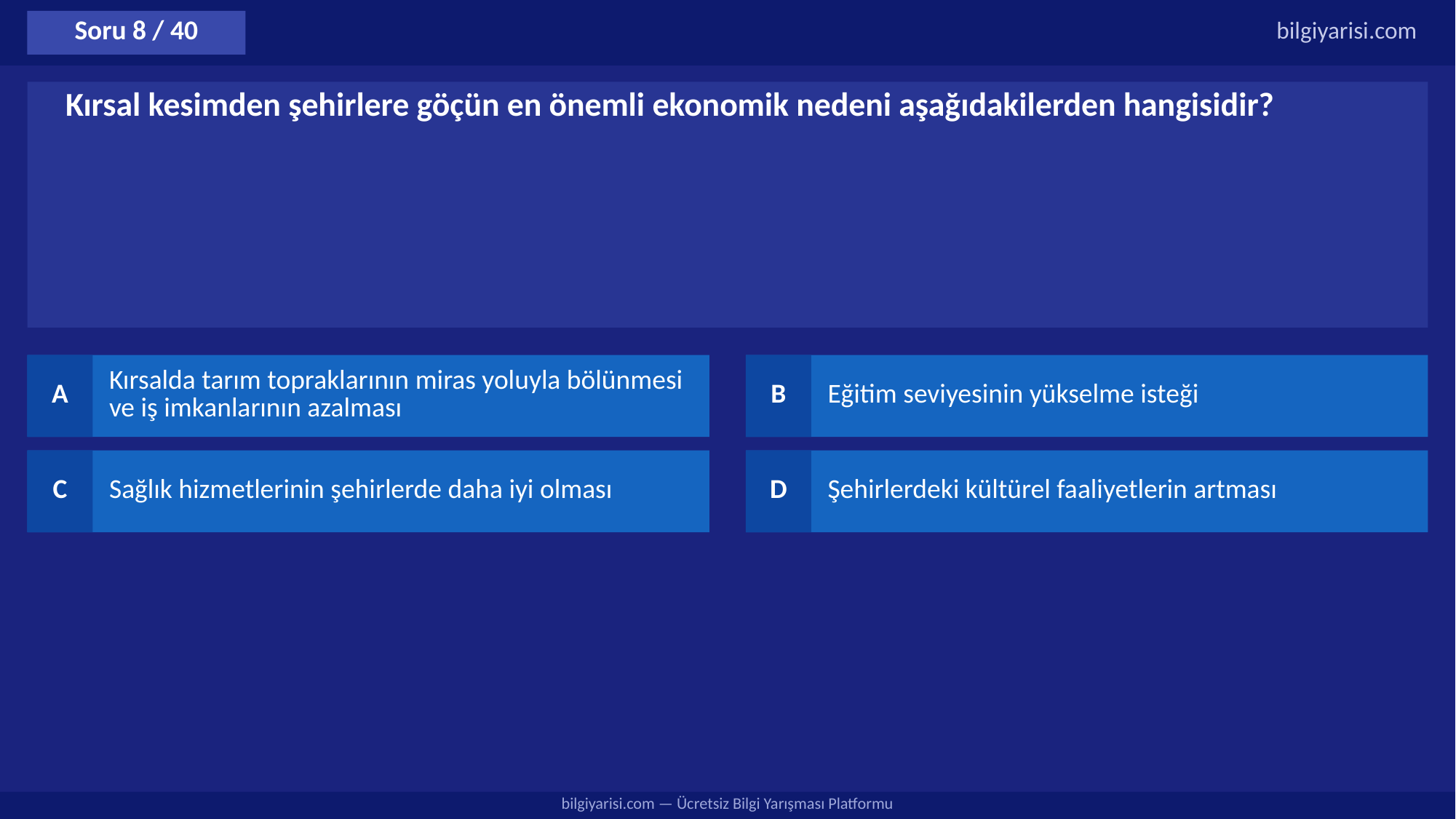

Soru 8 / 40
bilgiyarisi.com

Kırsal kesimden şehirlere göçün en önemli ekonomik nedeni aşağıdakilerden hangisidir?

A
Kırsalda tarım topraklarının miras yoluyla bölünmesi ve iş imkanlarının azalması

B
Eğitim seviyesinin yükselme isteği

C
Sağlık hizmetlerinin şehirlerde daha iyi olması

D
Şehirlerdeki kültürel faaliyetlerin artması
bilgiyarisi.com — Ücretsiz Bilgi Yarışması Platformu